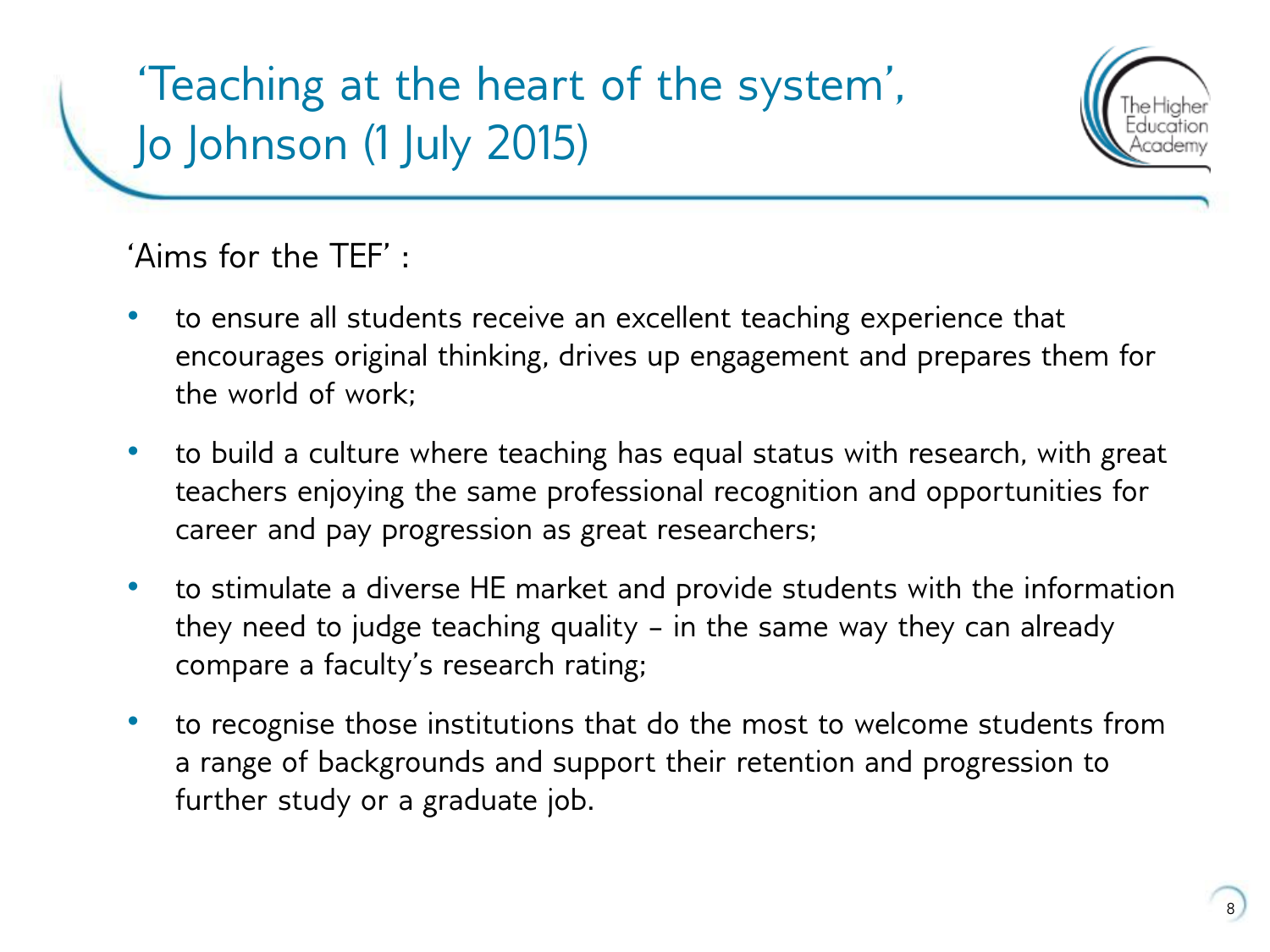

# ‘Teaching at the heart of the system’, Jo Johnson (1 July 2015)
‘Aims for the TEF’ :
to ensure all students receive an excellent teaching experience that encourages original thinking, drives up engagement and prepares them for the world of work;
to build a culture where teaching has equal status with research, with great teachers enjoying the same professional recognition and opportunities for career and pay progression as great researchers;
to stimulate a diverse HE market and provide students with the information they need to judge teaching quality – in the same way they can already compare a faculty’s research rating;
to recognise those institutions that do the most to welcome students from a range of backgrounds and support their retention and progression to further study or a graduate job.

8